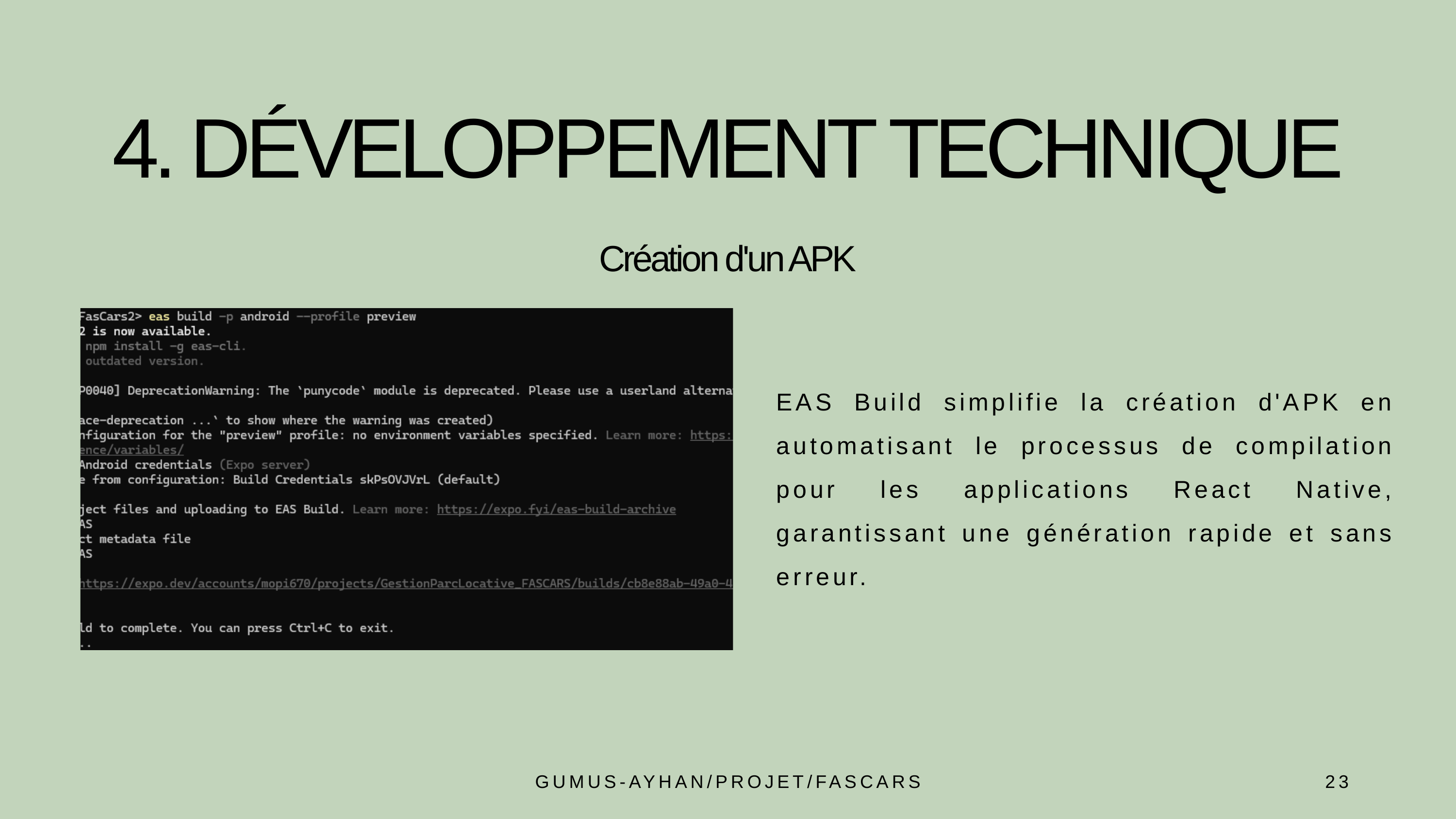

4. DÉVELOPPEMENT TECHNIQUE
Création d'un APK

EAS Build simplifie la création d'APK en automatisant le processus de compilation pour les applications React Native, garantissant une génération rapide et sans erreur.
GUMUS-AYHAN/PROJET/FASCARS
23